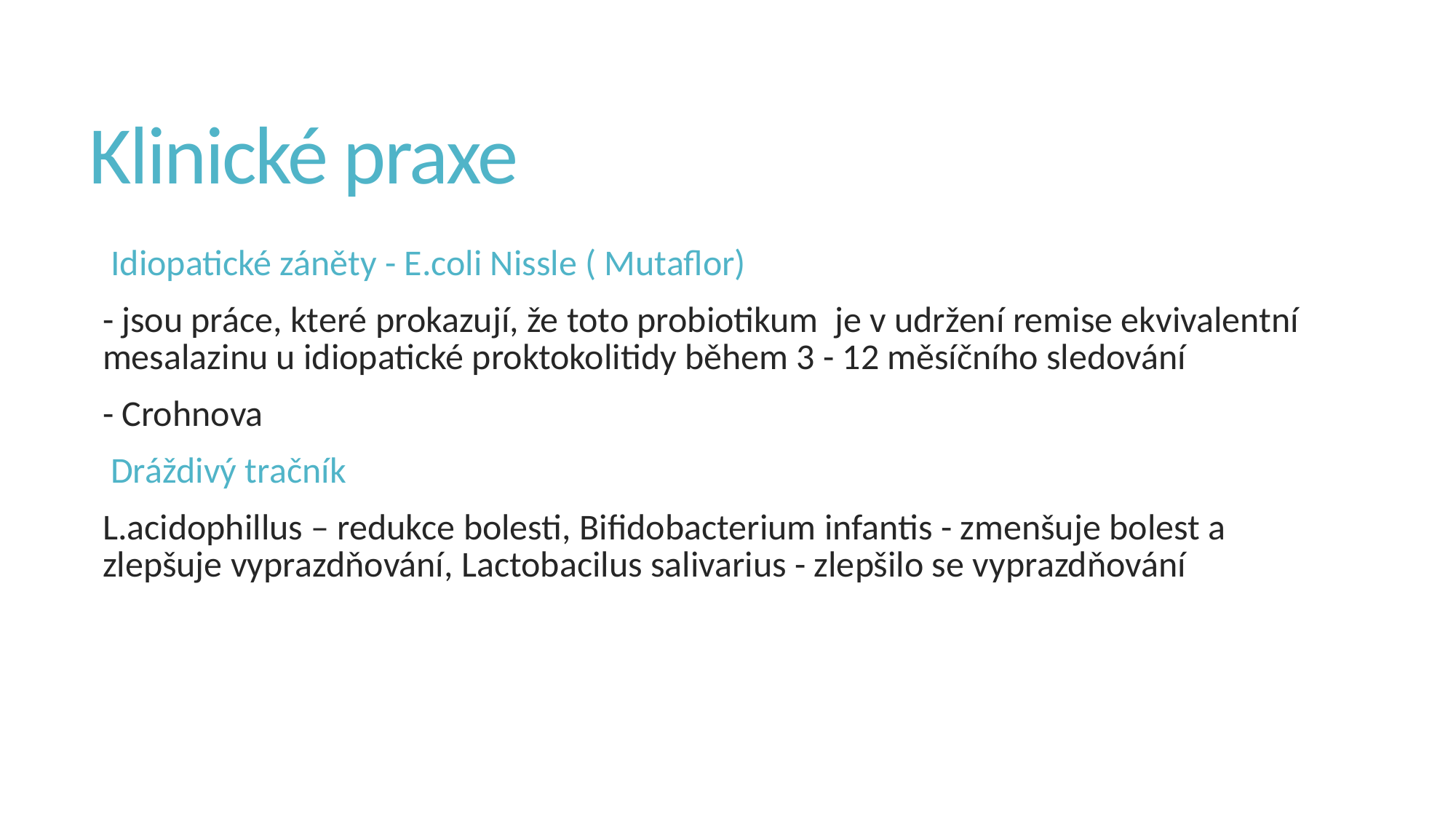

# Klinické praxe
 Idiopatické záněty - E.coli Nissle ( Mutaflor)
- jsou práce, které prokazují, že toto probiotikum  je v udržení remise ekvivalentní mesalazinu u idiopatické proktokolitidy během 3 - 12 měsíčního sledování
- Crohnova
 Dráždivý tračník
L.acidophillus – redukce bolesti, Bifidobacterium infantis - zmenšuje bolest a zlepšuje vyprazdňování, Lactobacilus salivarius - zlepšilo se vyprazdňování